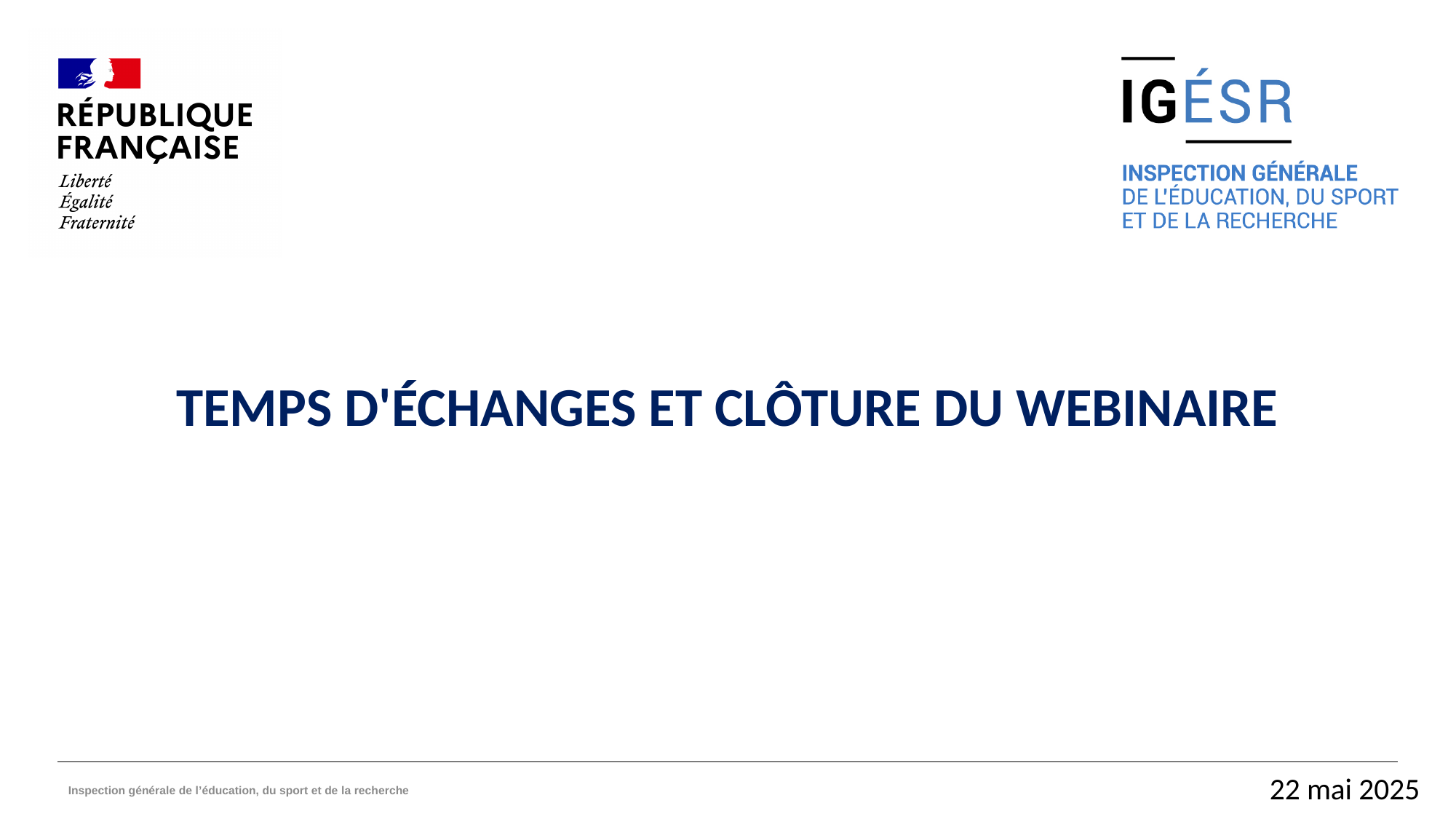

#

Temps d'échanges et clôture du webinaire

Inspection générale de l’éducation, du sport et de la recherche
22 mai 2025